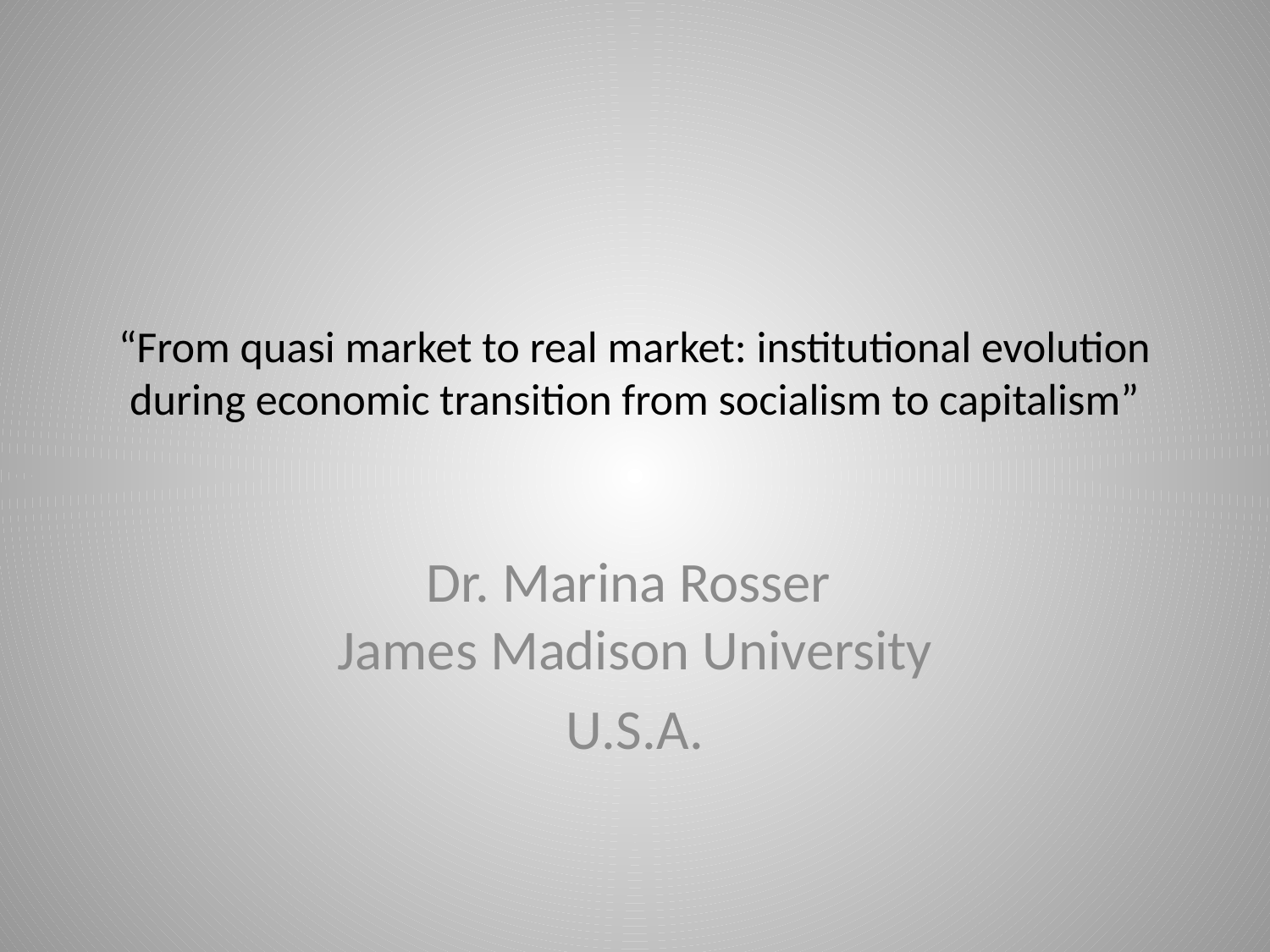

# “From quasi market to real market: institutional evolution during economic transition from socialism to capitalism”
Dr. Marina Rosser
James Madison University
U.S.A.